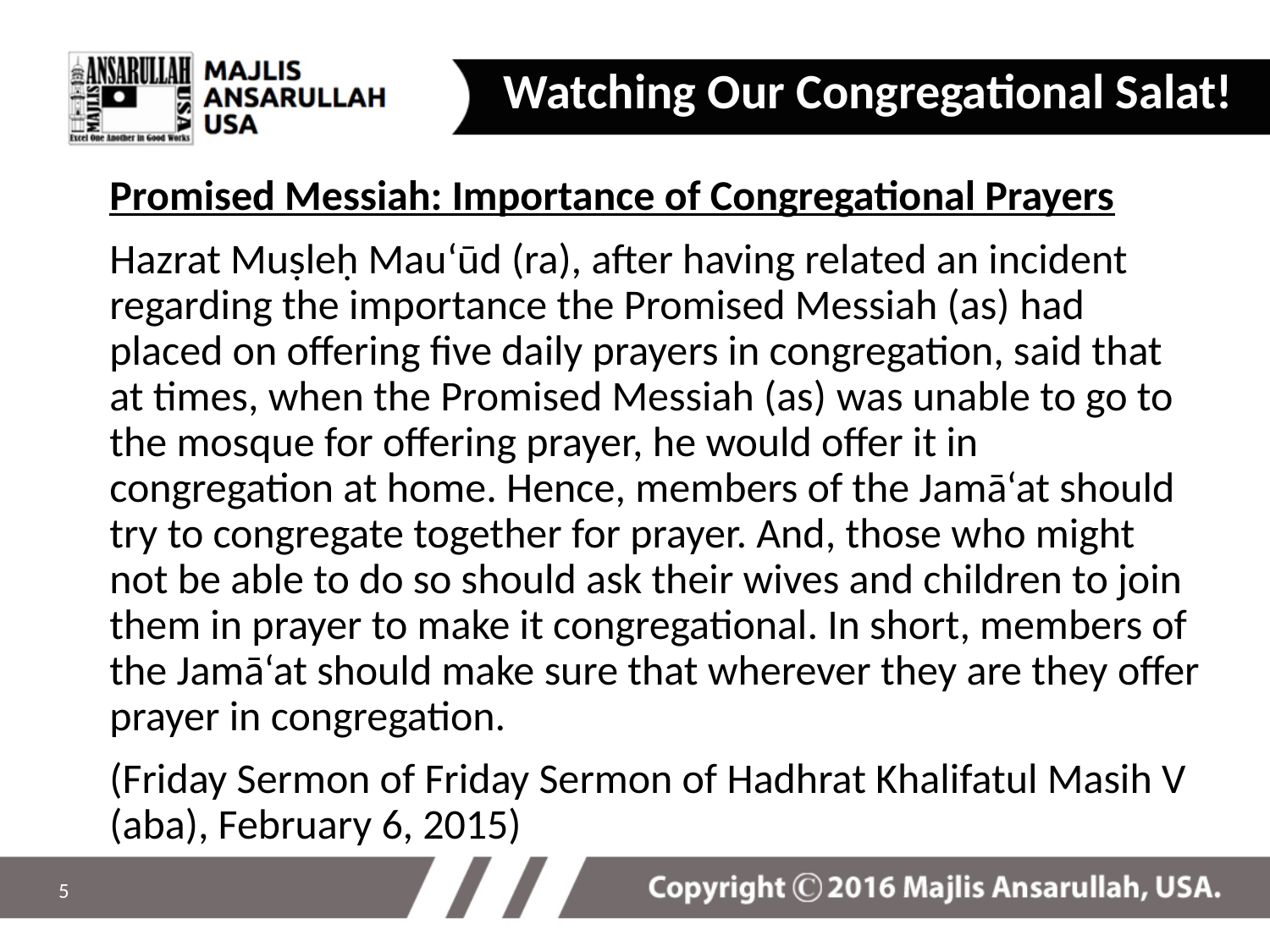

Watching Our Congregational Salat!
Promised Messiah: Importance of Congregational Prayers
Hazrat Muṣleḥ Mau‘ūd (ra), after having related an incident regarding the importance the Promised Messiah (as) had placed on offering five daily prayers in congregation, said that at times, when the Promised Messiah (as) was unable to go to the mosque for offering prayer, he would offer it in congregation at home. Hence, members of the Jamā‘at should try to congregate together for prayer. And, those who might not be able to do so should ask their wives and children to join them in prayer to make it congregational. In short, members of the Jamā‘at should make sure that wherever they are they offer prayer in congregation.
(Friday Sermon of Friday Sermon of Hadhrat Khalifatul Masih V (aba), February 6, 2015)
5